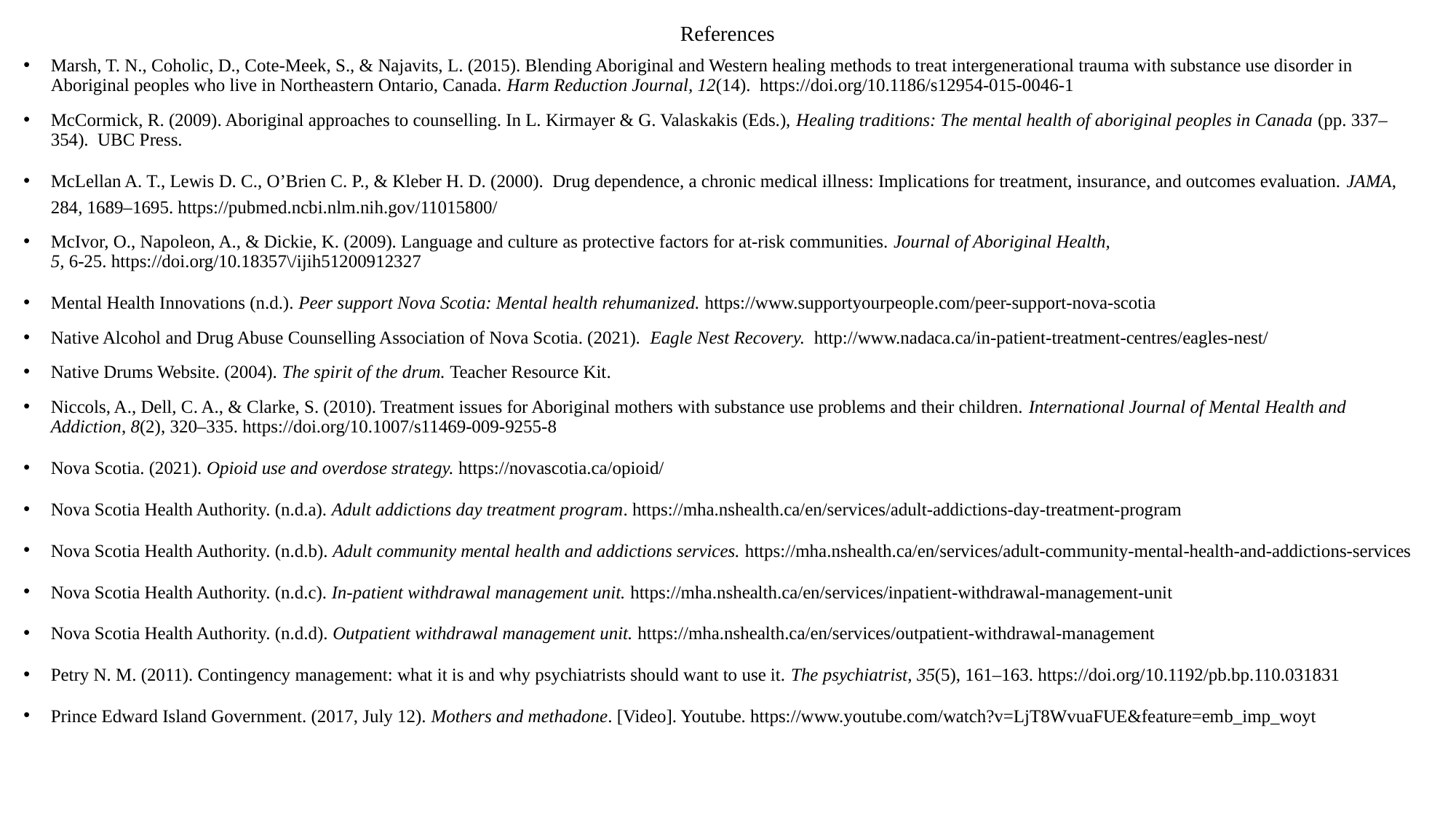

# References
Marsh, T. N., Coholic, D., Cote-Meek, S., & Najavits, L. (2015). Blending Aboriginal and Western healing methods to treat intergenerational trauma with substance use disorder in Aboriginal peoples who live in Northeastern Ontario, Canada. Harm Reduction Journal, 12(14).  https://doi.org/10.1186/s12954-015-0046-1
McCormick, R. (2009). Aboriginal approaches to counselling. In L. Kirmayer & G. Valaskakis (Eds.), Healing traditions: The mental health of aboriginal peoples in Canada (pp. 337–354).  UBC Press.
McLellan A. T., Lewis D. C., O’Brien C. P., & Kleber H. D. (2000).  Drug dependence, a chronic medical illness: Implications for treatment, insurance, and outcomes evaluation. JAMA, 284, 1689–1695. https://pubmed.ncbi.nlm.nih.gov/11015800/
McIvor, O., Napoleon, A., & Dickie, K. (2009). Language and culture as protective factors for at-risk communities. Journal of Aboriginal Health, 5, 6-25. https://doi.org/10.18357\/ijih51200912327
Mental Health Innovations (n.d.). Peer support Nova Scotia: Mental health rehumanized. https://www.supportyourpeople.com/peer-support-nova-scotia
Native Alcohol and Drug Abuse Counselling Association of Nova Scotia. (2021).  Eagle Nest Recovery.  http://www.nadaca.ca/in-patient-treatment-centres/eagles-nest/
Native Drums Website. (2004). The spirit of the drum. Teacher Resource Kit.
Niccols, A., Dell, C. A., & Clarke, S. (2010). Treatment issues for Aboriginal mothers with substance use problems and their children. International Journal of Mental Health and Addiction, 8(2), 320–335. https://doi.org/10.1007/s11469-009-9255-8
Nova Scotia. (2021). Opioid use and overdose strategy. https://novascotia.ca/opioid/
Nova Scotia Health Authority. (n.d.a). Adult addictions day treatment program. https://mha.nshealth.ca/en/services/adult-addictions-day-treatment-program
Nova Scotia Health Authority. (n.d.b). Adult community mental health and addictions services. https://mha.nshealth.ca/en/services/adult-community-mental-health-and-addictions-services
Nova Scotia Health Authority. (n.d.c). In-patient withdrawal management unit. https://mha.nshealth.ca/en/services/inpatient-withdrawal-management-unit
Nova Scotia Health Authority. (n.d.d). Outpatient withdrawal management unit. https://mha.nshealth.ca/en/services/outpatient-withdrawal-management
Petry N. M. (2011). Contingency management: what it is and why psychiatrists should want to use it. The psychiatrist, 35(5), 161–163. https://doi.org/10.1192/pb.bp.110.031831
Prince Edward Island Government. (2017, July 12). Mothers and methadone. [Video]. Youtube. https://www.youtube.com/watch?v=LjT8WvuaFUE&feature=emb_imp_woyt